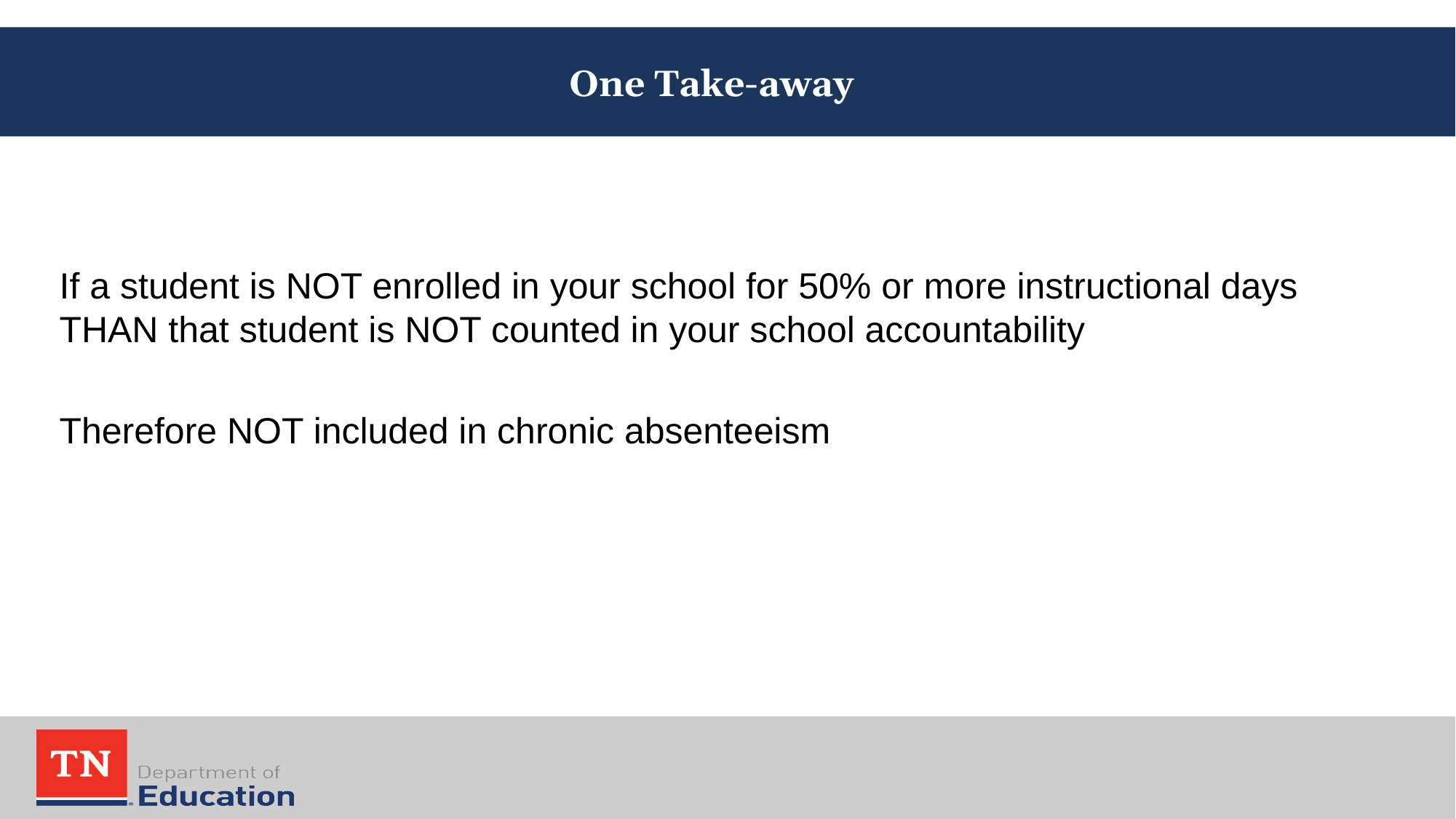

# One Take-away

If a student is NOT enrolled in your school for 50% or more instructional days THAN that student is NOT counted in your school accountability

Therefore NOT included in chronic absenteeism